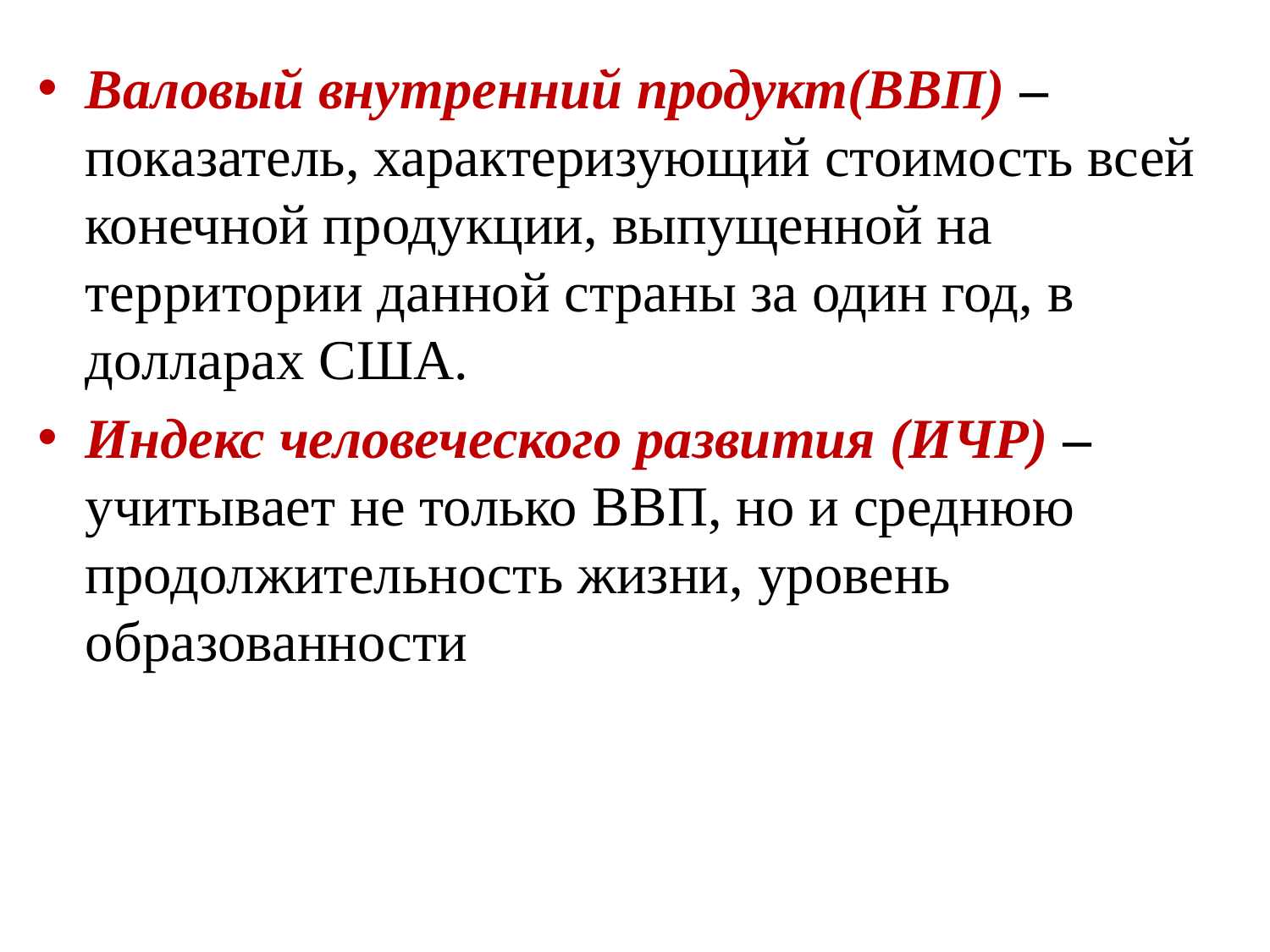

Валовый внутренний продукт(ВВП) – показатель, характеризующий стоимость всей конечной продукции, выпущенной на территории данной страны за один год, в долларах США.
Индекс человеческого развития (ИЧР) – учитывает не только ВВП, но и среднюю продолжительность жизни, уровень образованности